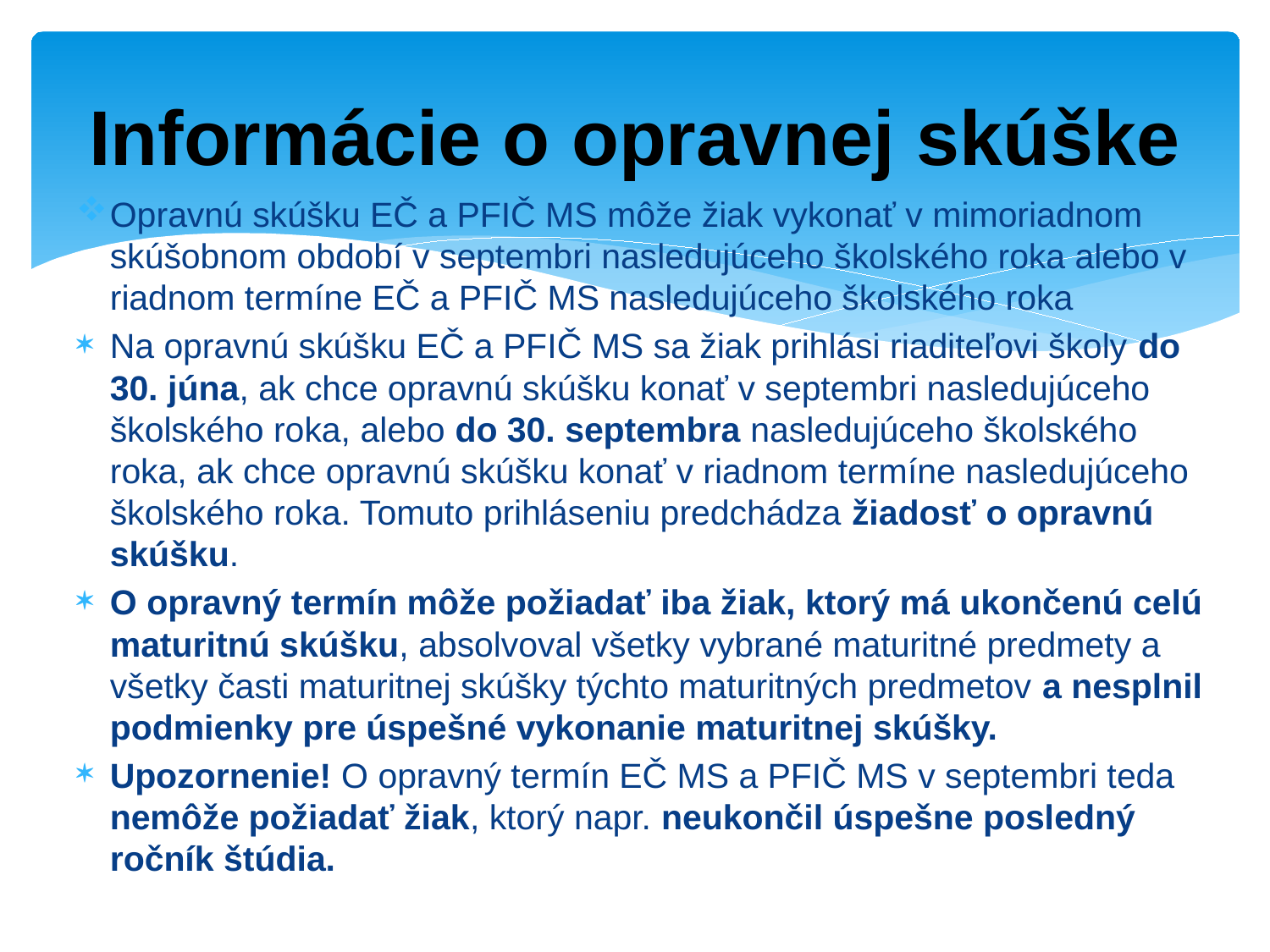

# Informácie o opravnej skúške
Opravnú skúšku EČ a PFIČ MS môže žiak vykonať v mimoriadnom skúšobnom období v septembri nasledujúceho školského roka alebo v riadnom termíne EČ a PFIČ MS nasledujúceho školského roka
Na opravnú skúšku EČ a PFIČ MS sa žiak prihlási riaditeľovi školy do 30. júna, ak chce opravnú skúšku konať v septembri nasledujúceho školského roka, alebo do 30. septembra nasledujúceho školského roka, ak chce opravnú skúšku konať v riadnom termíne nasledujúceho školského roka. Tomuto prihláseniu predchádza žiadosť o opravnú skúšku.
O opravný termín môže požiadať iba žiak, ktorý má ukončenú celú maturitnú skúšku, absolvoval všetky vybrané maturitné predmety a všetky časti maturitnej skúšky týchto maturitných predmetov a nesplnil podmienky pre úspešné vykonanie maturitnej skúšky.
Upozornenie! O opravný termín EČ MS a PFIČ MS v septembri teda nemôže požiadať žiak, ktorý napr. neukončil úspešne posledný ročník štúdia.